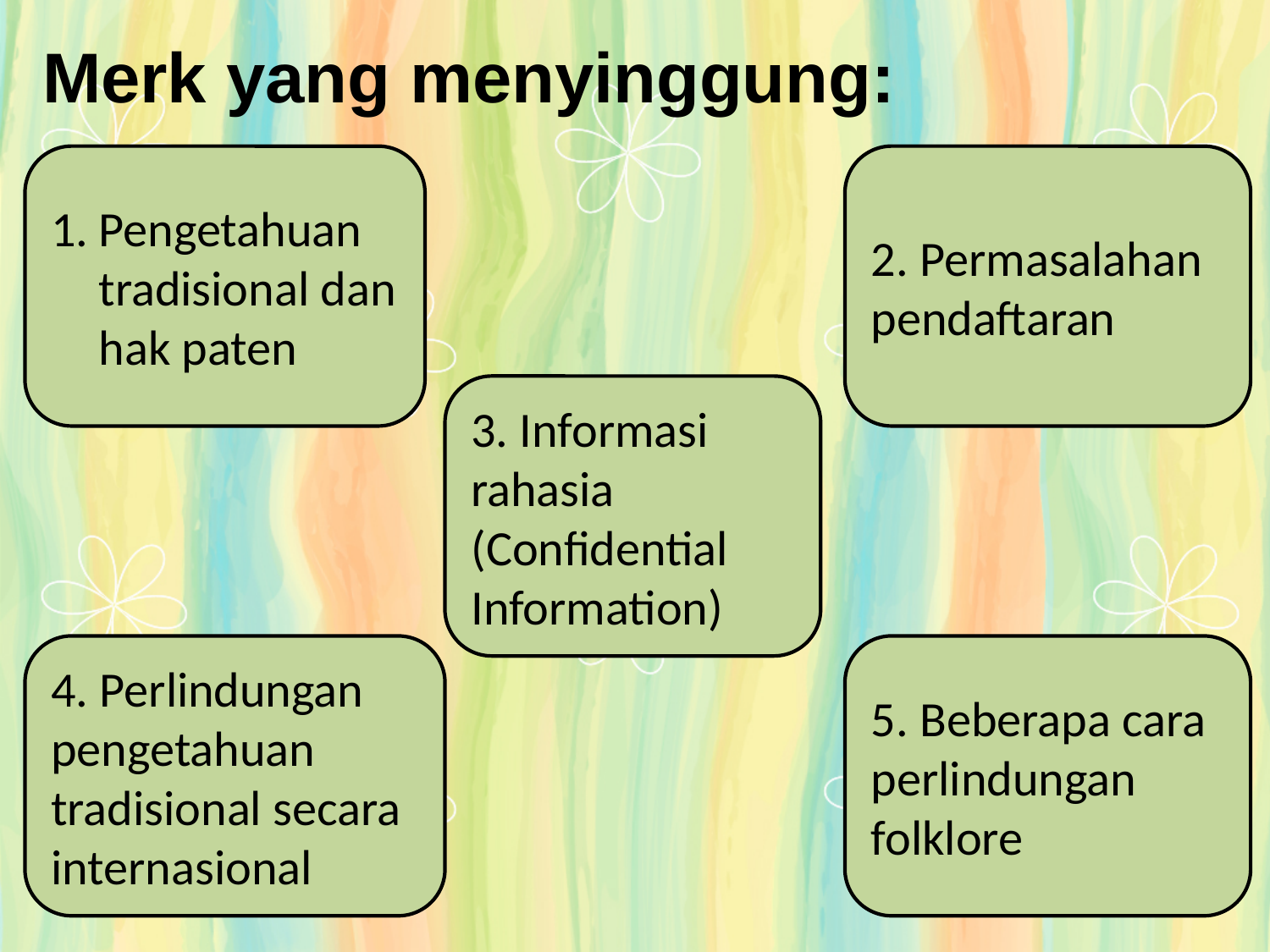

Merk yang menyinggung:
Pengetahuan tradisional dan hak paten
2. Permasalahan pendaftaran
3. Informasi rahasia (Confidential Information)
4. Perlindungan pengetahuan tradisional secara internasional
5. Beberapa cara perlindungan folklore